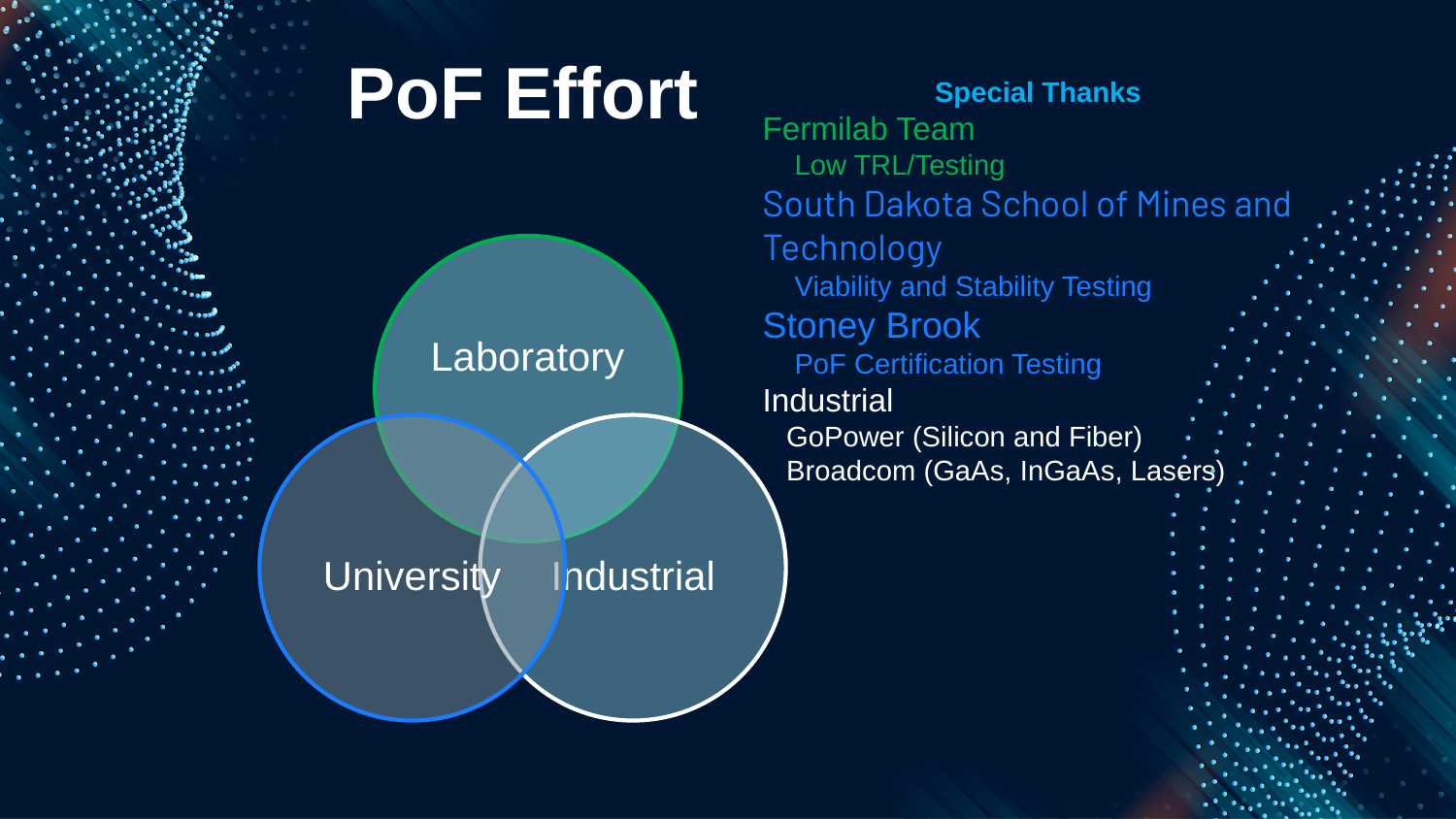

# PoF Effort
Special Thanks
Fermilab Team
    Low TRL/Testing
South Dakota School of Mines and Technology
    Viability and Stability Testing
Stoney Brook
    PoF Certification Testing
Industrial
   GoPower (Silicon and Fiber)
   Broadcom (GaAs, InGaAs, Lasers)
Laboratory
Industrial
University